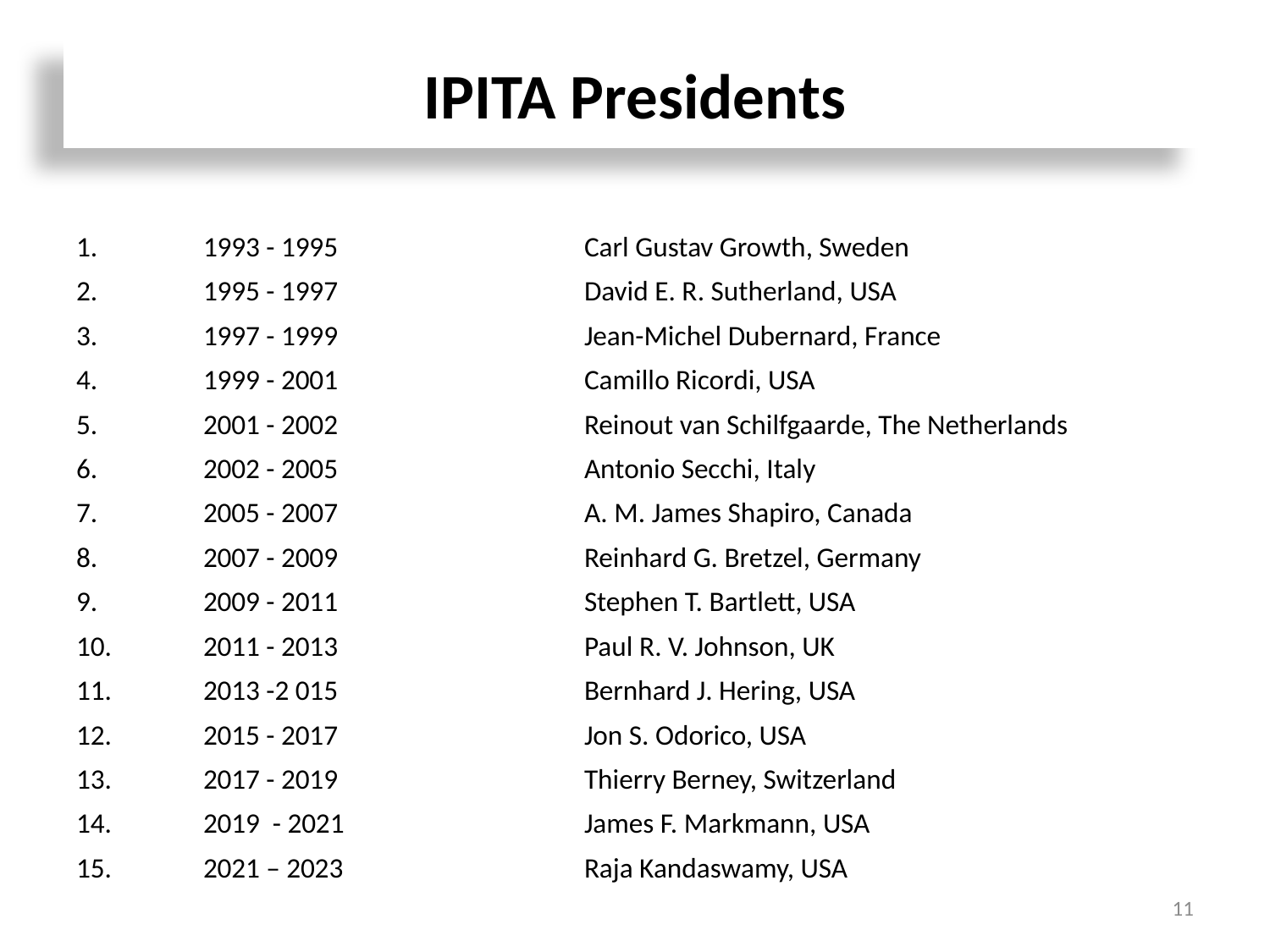

# IPITA Presidents
1993 - 1995	Carl Gustav Growth, Sweden
1995 - 1997	David E. R. Sutherland, USA
1997 - 1999	Jean-Michel Dubernard, France
1999 - 2001  	Camillo Ricordi, USA
2001 - 2002  	Reinout van Schilfgaarde, The Netherlands
2002 - 2005 	Antonio Secchi, Italy
2005 - 2007 	A. M. James Shapiro, Canada
2007 - 2009	Reinhard G. Bretzel, Germany
2009 - 2011	Stephen T. Bartlett, USA
2011 - 2013	Paul R. V. Johnson, UK
2013 -2 015	Bernhard J. Hering, USA
2015 - 2017	Jon S. Odorico, USA
2017 - 2019	Thierry Berney, Switzerland
2019  - 2021	James F. Markmann, USA
2021 – 2023	Raja Kandaswamy, USA
11